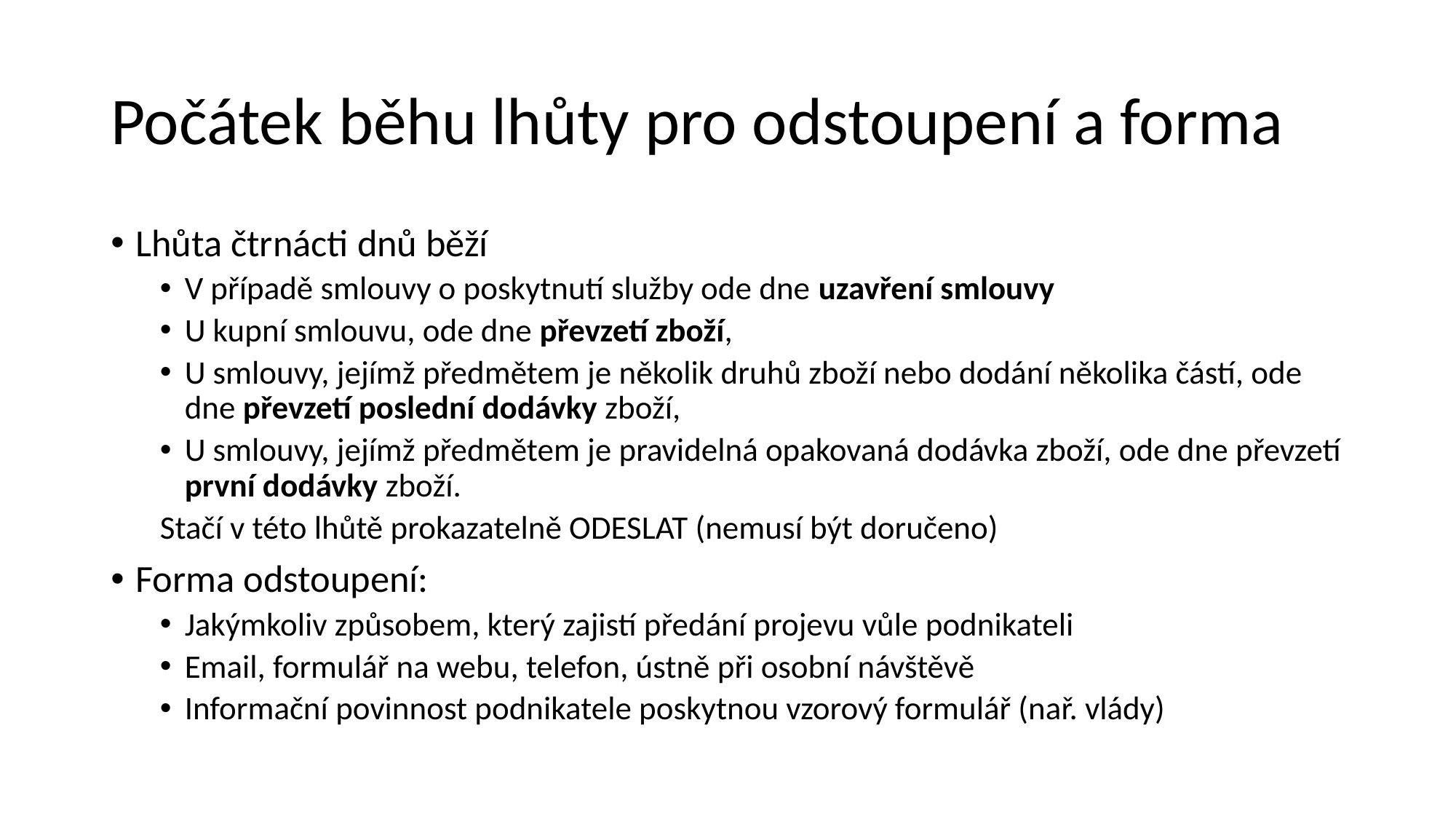

# Počátek běhu lhůty pro odstoupení a forma
Lhůta čtrnácti dnů běží
V případě smlouvy o poskytnutí služby ode dne uzavření smlouvy
U kupní smlouvu, ode dne převzetí zboží,
U smlouvy, jejímž předmětem je několik druhů zboží nebo dodání několika částí, ode dne převzetí poslední dodávky zboží,
U smlouvy, jejímž předmětem je pravidelná opakovaná dodávka zboží, ode dne převzetí první dodávky zboží.
Stačí v této lhůtě prokazatelně ODESLAT (nemusí být doručeno)
Forma odstoupení:
Jakýmkoliv způsobem, který zajistí předání projevu vůle podnikateli
Email, formulář na webu, telefon, ústně při osobní návštěvě
Informační povinnost podnikatele poskytnou vzorový formulář (nař. vlády)